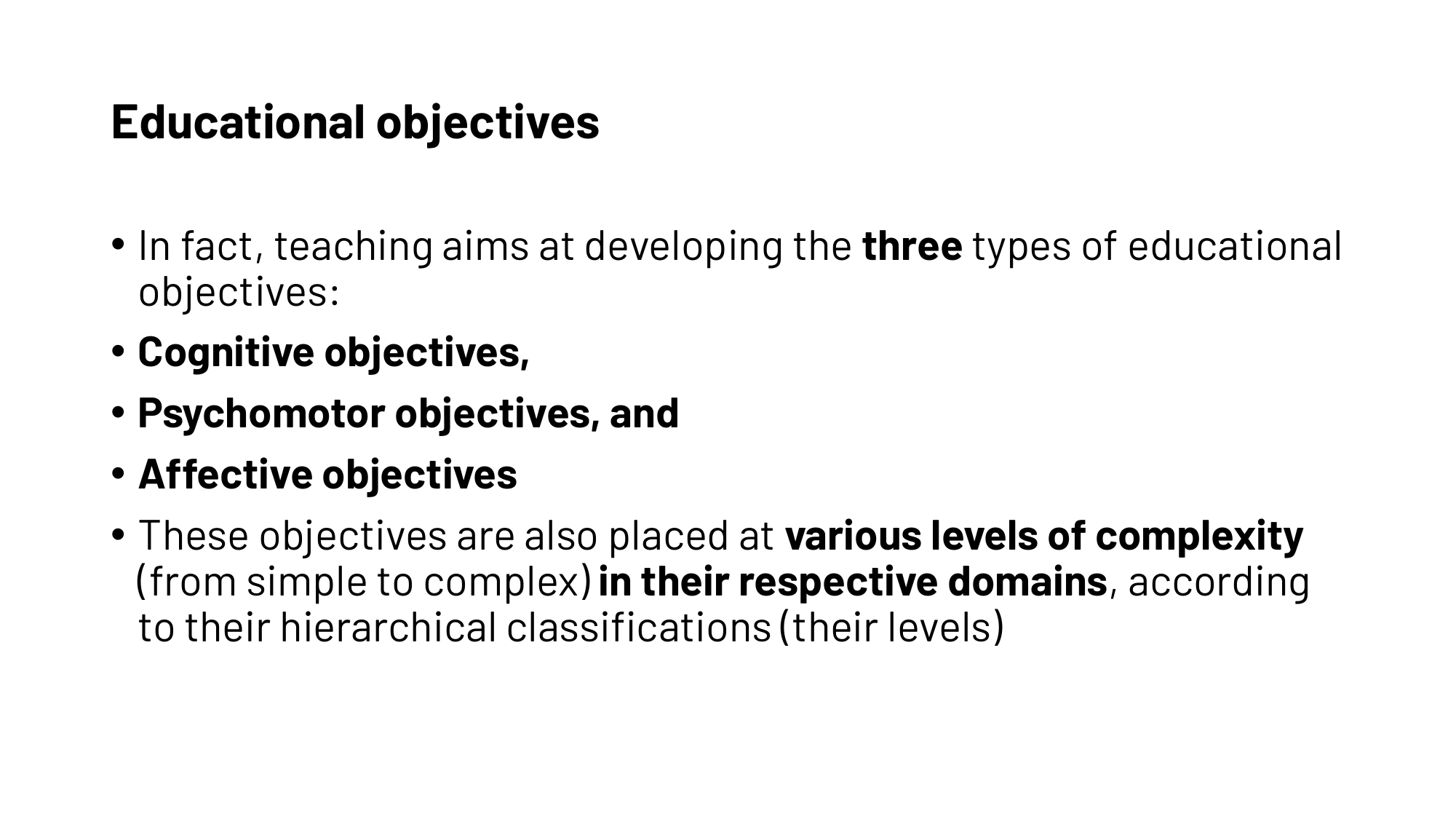

# Educational objectives
In fact, teaching aims at developing the three types of educational objectives:
Cognitive objectives,
Psychomotor objectives, and
Affective objectives
These objectives are also placed at various levels of complexity (from simple to complex) in their respective domains, according to their hierarchical classifications (their levels)